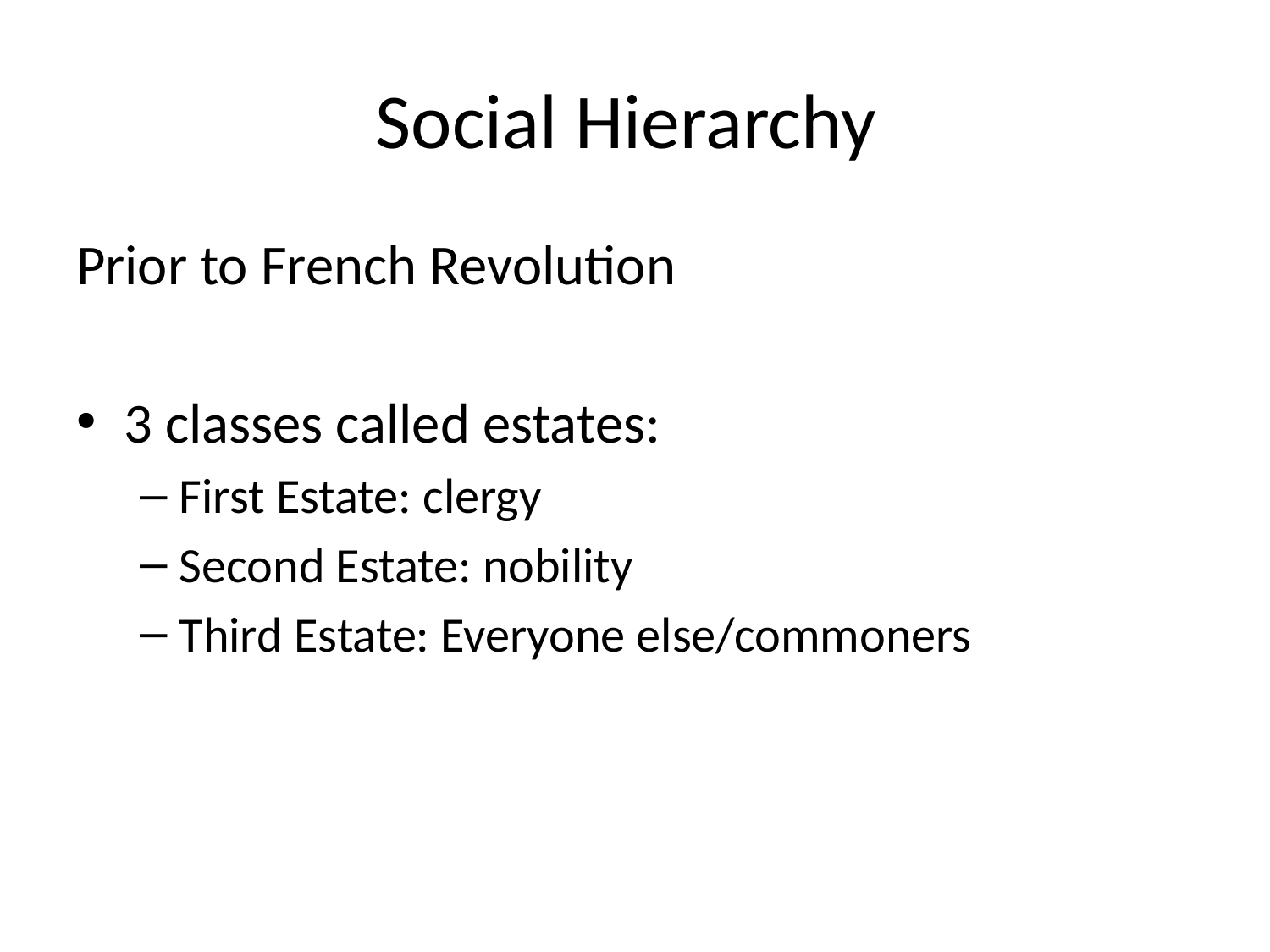

# Social Hierarchy
Prior to French Revolution

3 classes called estates:
First Estate: clergy
Second Estate: nobility
Third Estate: Everyone else/commoners